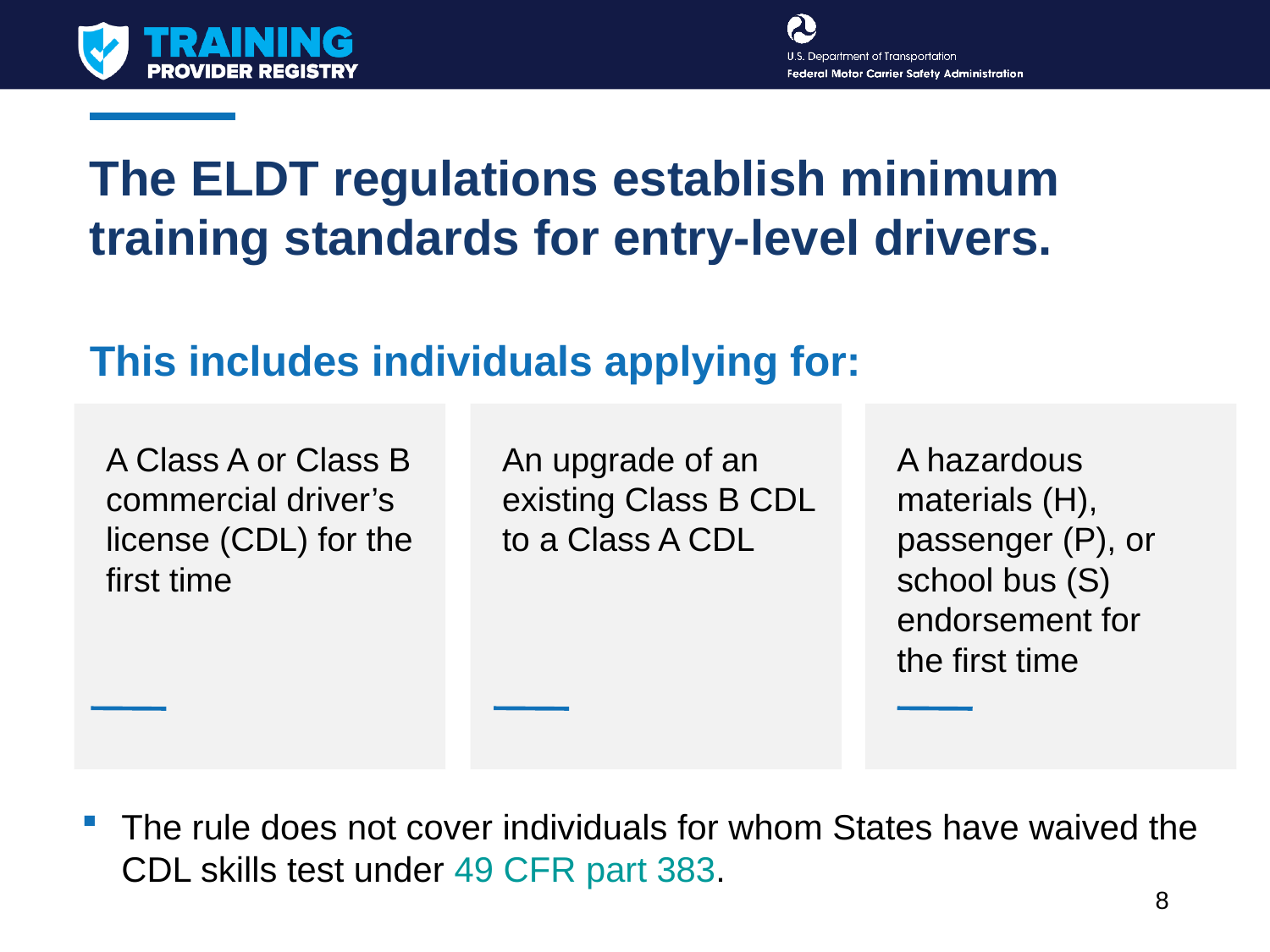

The ELDT regulations establish minimum training standards for entry-level drivers.
This includes individuals applying for:

A Class A or Class B commercial driver’s license (CDL) for the first time

A hazardous materials (H), passenger (P), or school bus (S) endorsement for
the first time
An upgrade of an existing Class B CDL to a Class A CDL

The rule does not cover individuals for whom States have waived the CDL skills test under 49 CFR part 383.
8